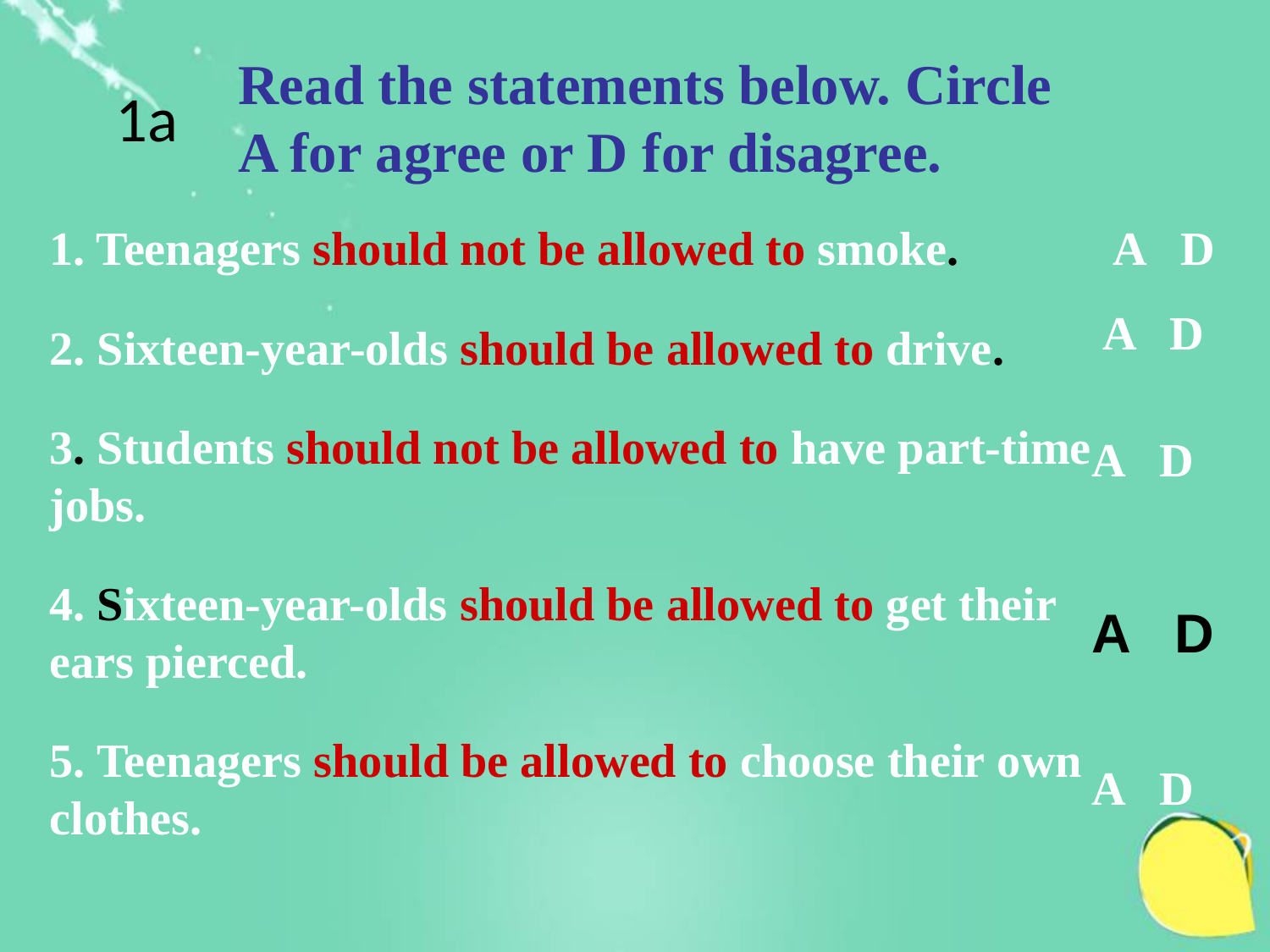

Read the statements below. Circle A for agree or D for disagree.
1a
1. Teenagers should not be allowed to smoke.
2. Sixteen-year-olds should be allowed to drive.
3. Students should not be allowed to have part-time jobs.
4. Sixteen-year-olds should be allowed to get their ears pierced.
5. Teenagers should be allowed to choose their own clothes.
A   D
A   D
A   D
A   D
A   D